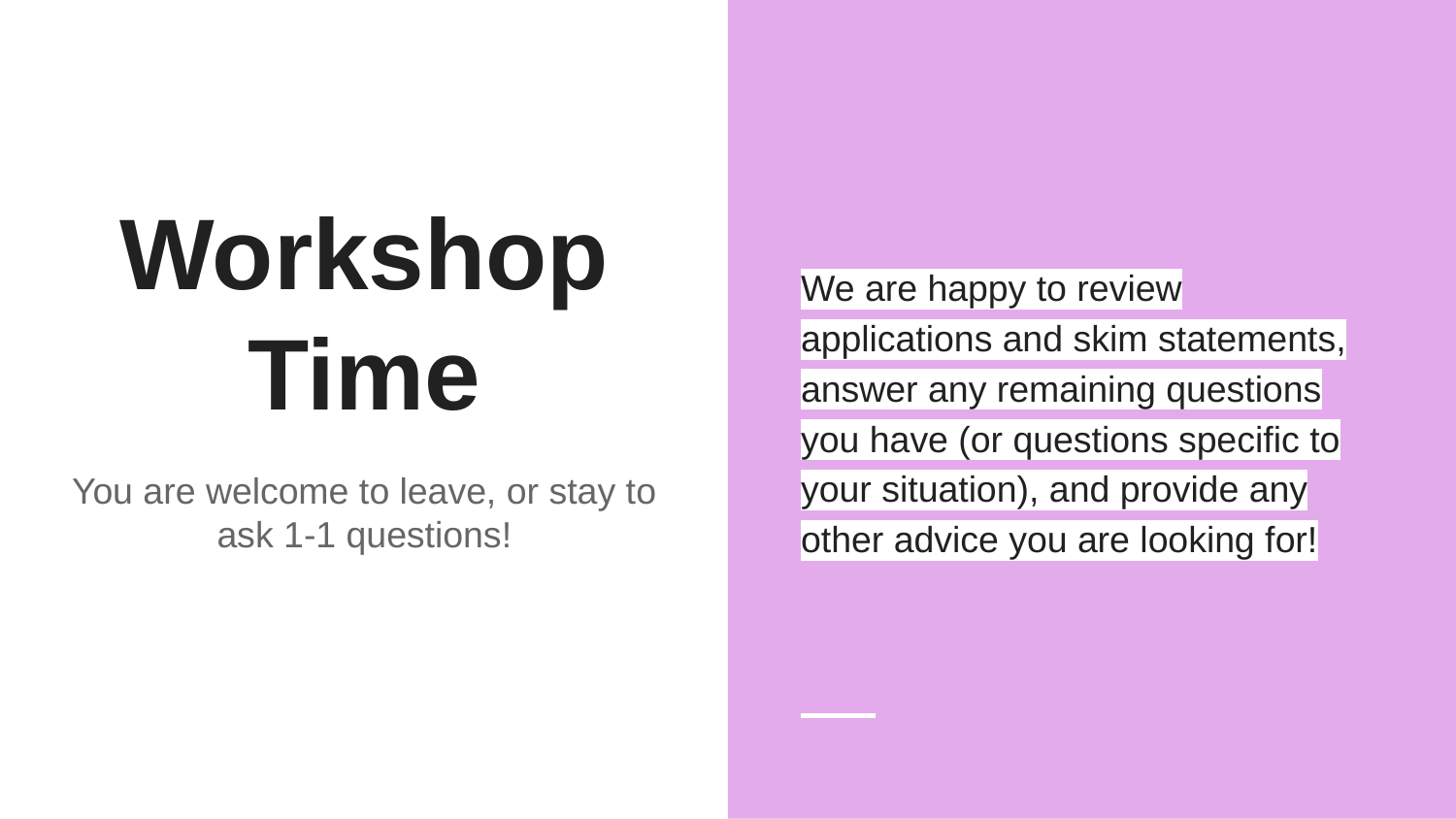

We are happy to review applications and skim statements, answer any remaining questions you have (or questions specific to your situation), and provide any other advice you are looking for!
# Workshop Time
You are welcome to leave, or stay to ask 1-1 questions!